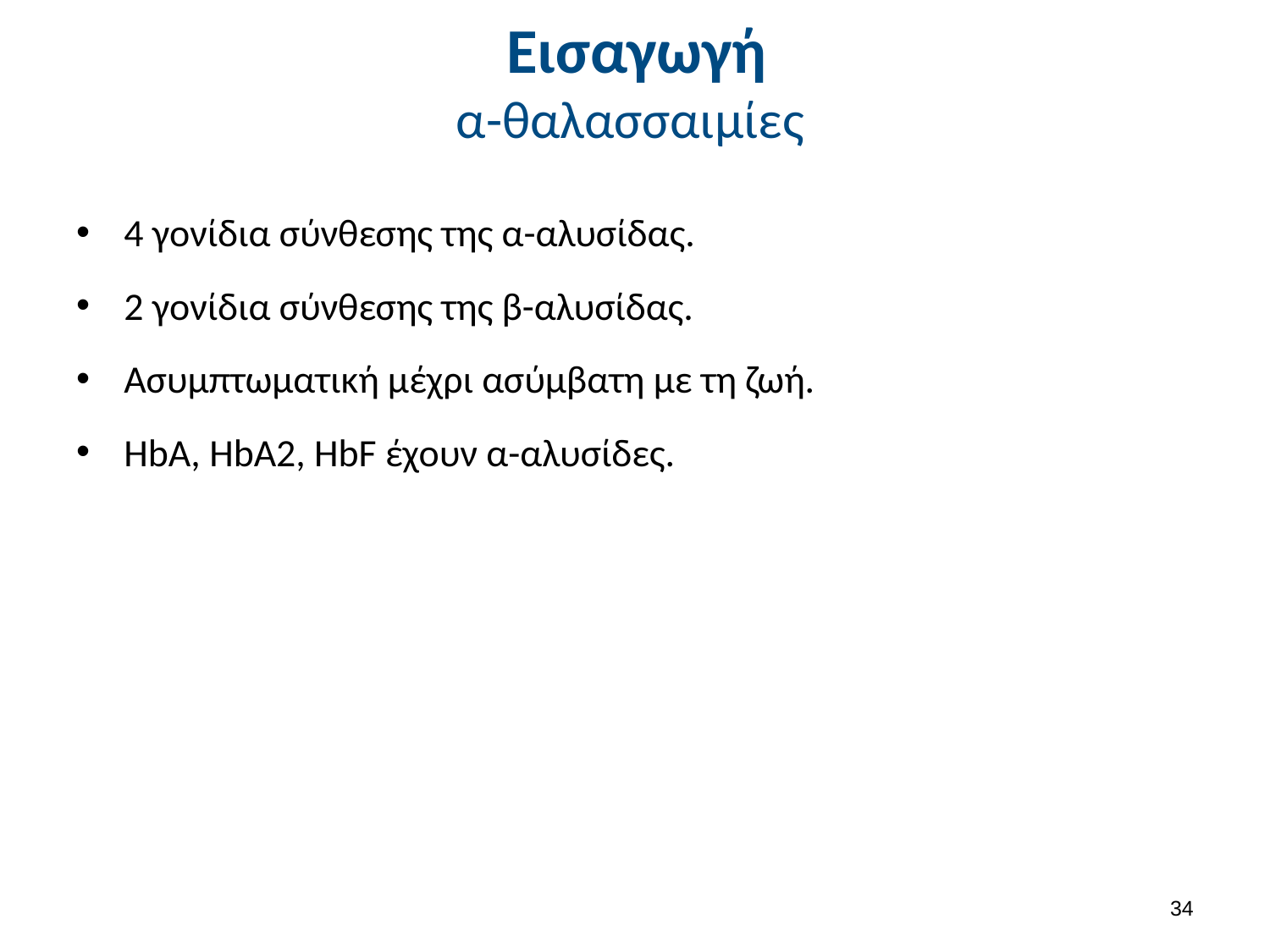

# Εισαγωγή α-θαλασσαιμίες
4 γονίδια σύνθεσης της α-αλυσίδας.
2 γονίδια σύνθεσης της β-αλυσίδας.
Ασυμπτωματική μέχρι ασύμβατη με τη ζωή.
ΗbA, HbA2, HbF έχουν α-αλυσίδες.
34